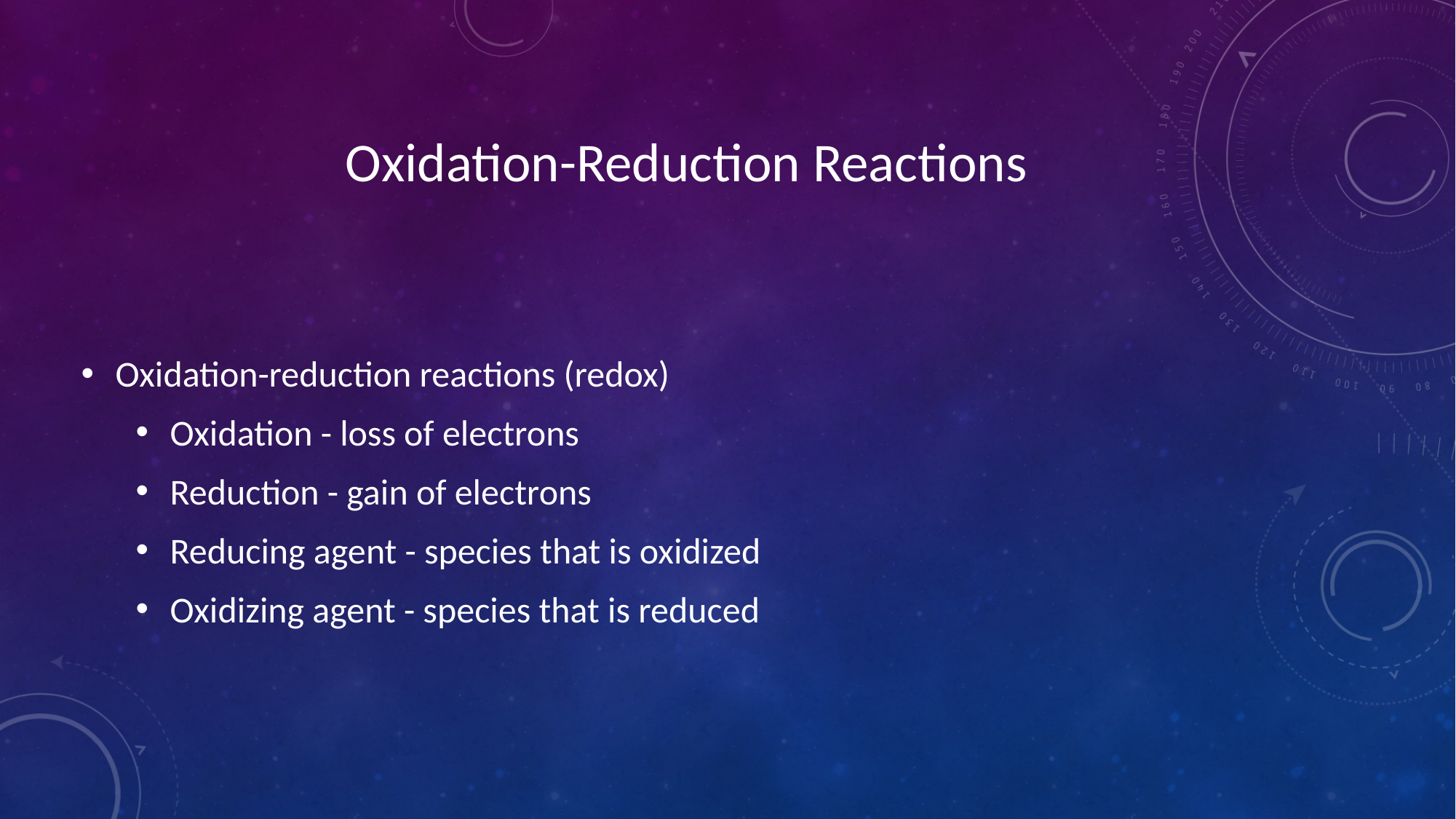

# Oxidation-Reduction Reactions
Oxidation-reduction reactions (redox)
Oxidation - loss of electrons
Reduction - gain of electrons
Reducing agent - species that is oxidized
Oxidizing agent - species that is reduced